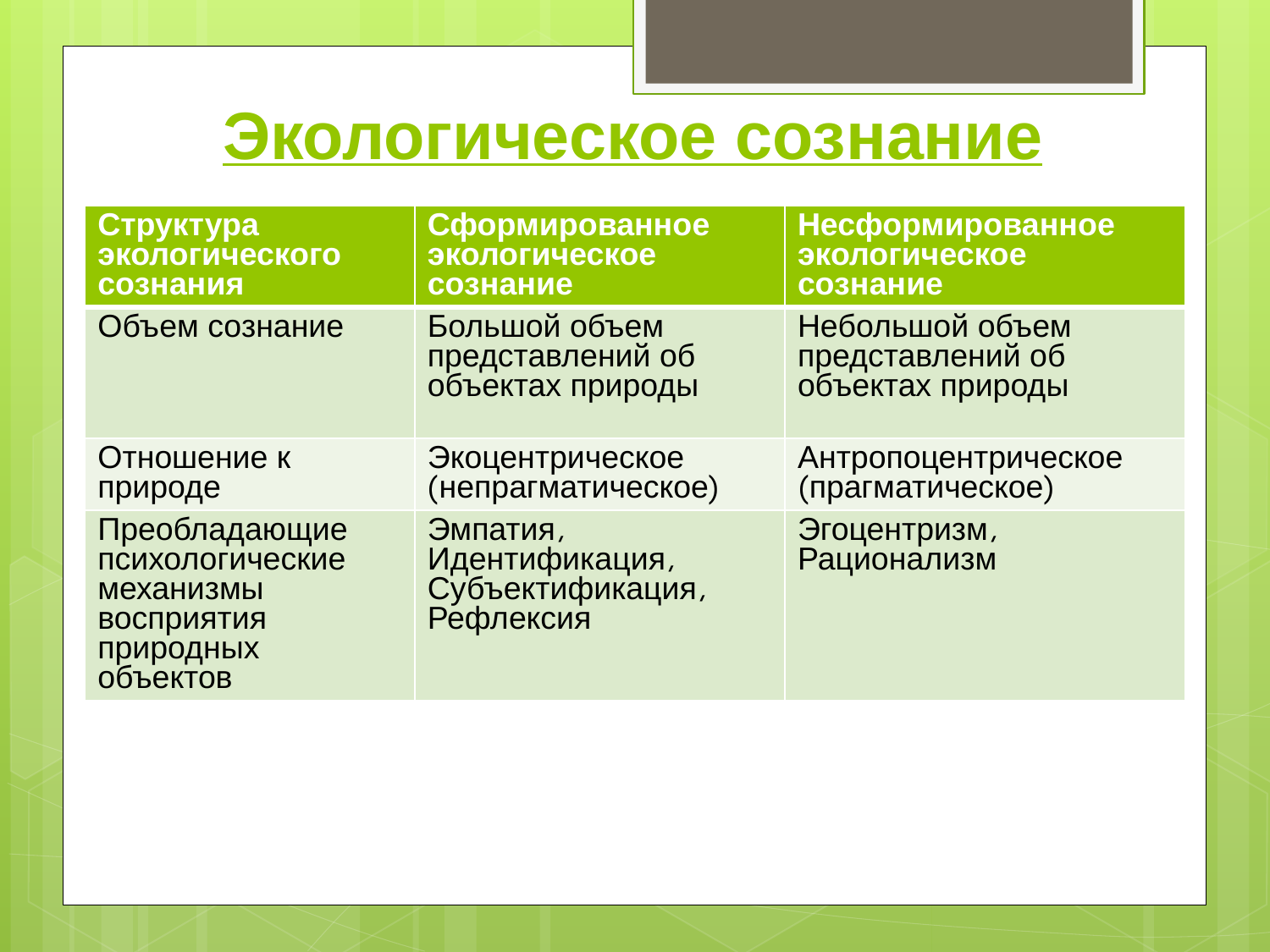

# Экологическое сознание
| Структура экологического сознания | Сформированное экологическое сознание | Несформированное экологическое сознание |
| --- | --- | --- |
| Объем сознание | Большой объем представлений об объектах природы | Небольшой объем представлений об объектах природы |
| Отношение к природе | Экоцентрическое (непрагматическое) | Антропоцентрическое (прагматическое) |
| Преобладающие психологические механизмы восприятия природных объектов | Эмпатия, Идентификация, Субъектификация, Рефлексия | Эгоцентризм, Рационализм |